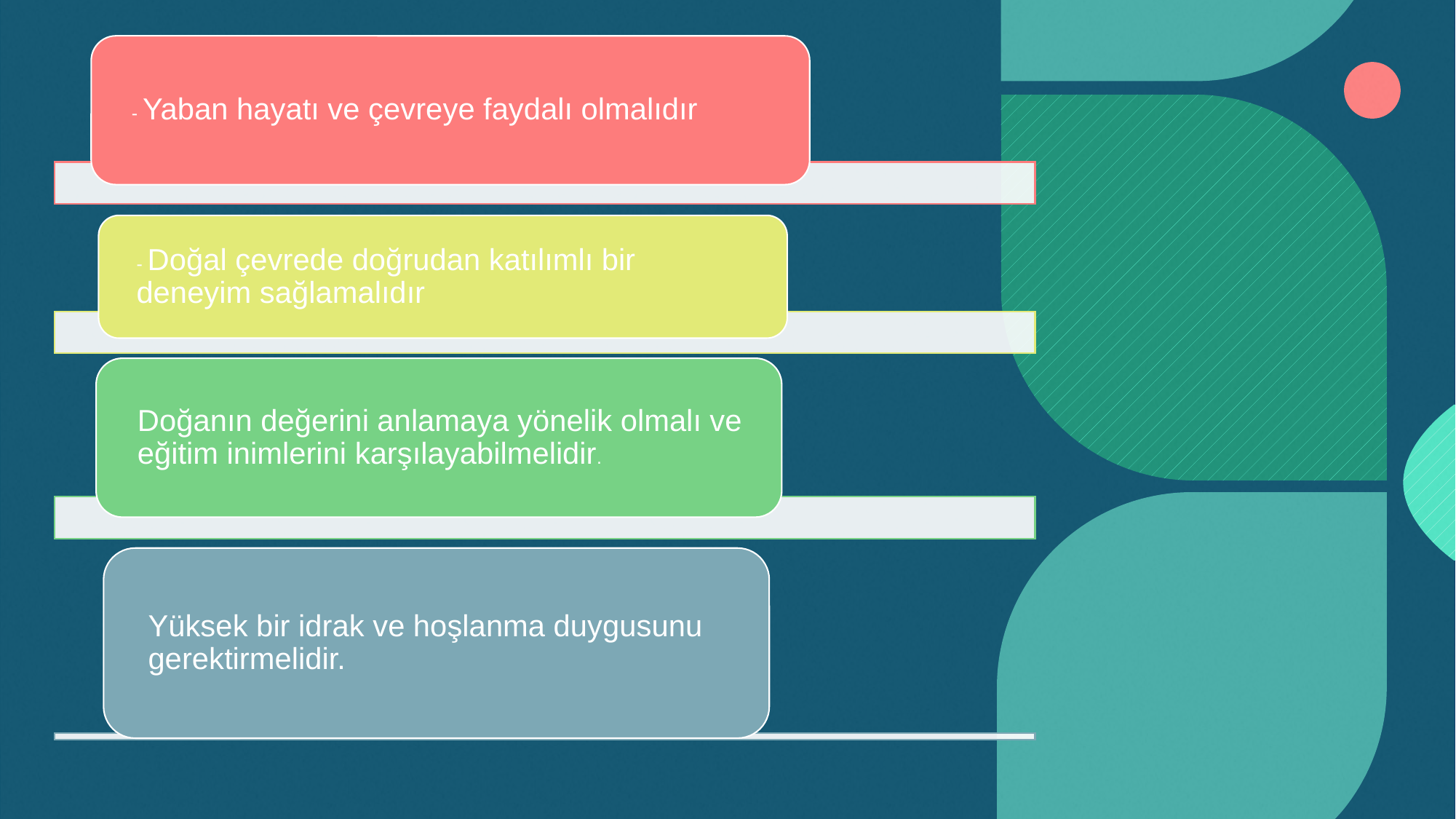

- Yaban hayatı ve çevreye faydalı olmalıdır
- Doğal çevrede doğrudan katılımlı bir deneyim sağlamalıdır
Doğanın değerini anlamaya yönelik olmalı ve eğitim inimlerini karşılayabilmelidir.
Yüksek bir idrak ve hoşlanma duygusunu gerektirmelidir.
#